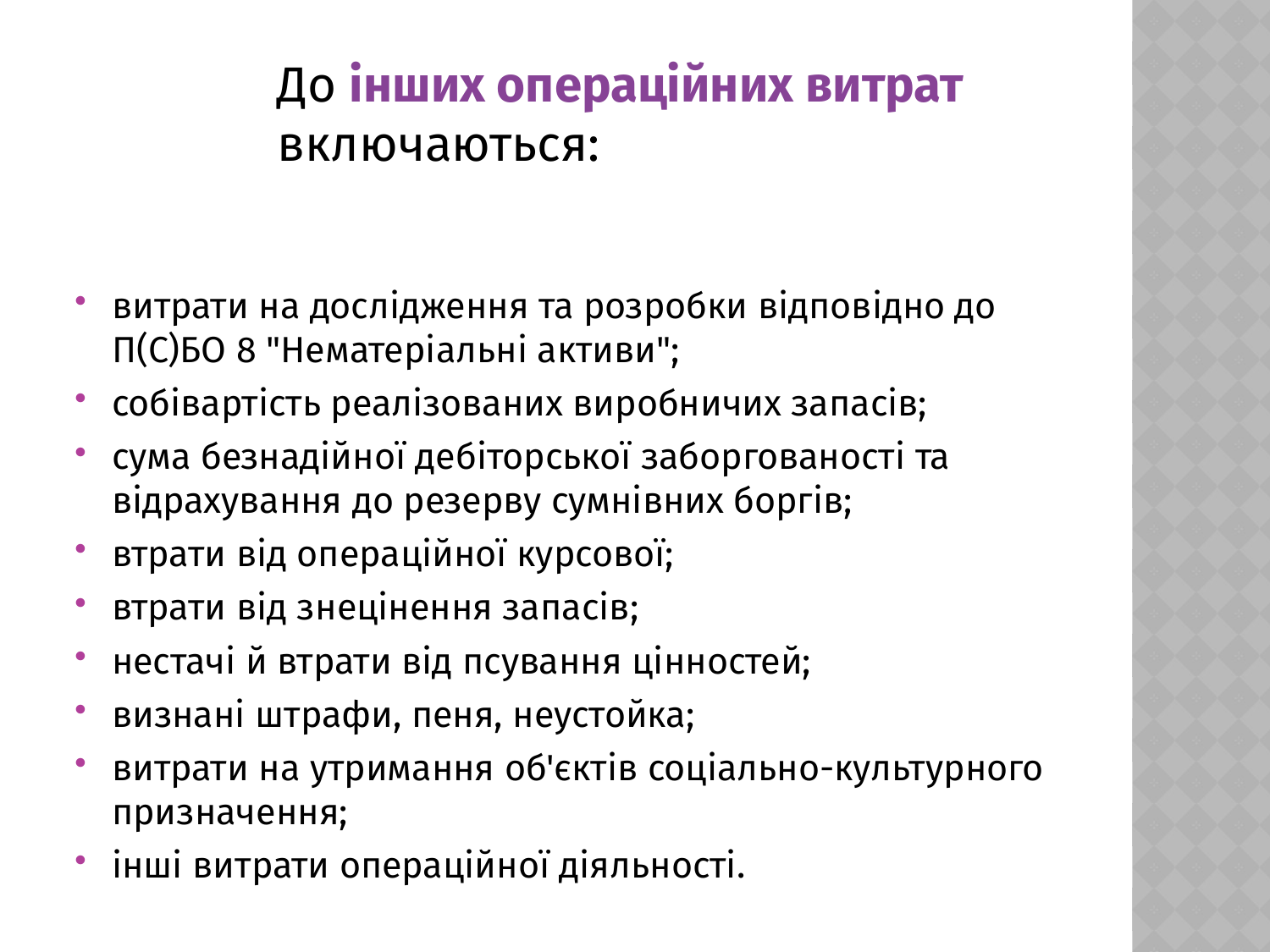

До інших операційних витрат включаються:
витрати на дослідження та розробки відповідно до П(С)БО 8 "Нематеріальні активи";
собівартість реалізованих виробничих запасів;
сума безнадійної дебіторської заборгованості та відрахування до резерву сумнівних боргів;
втрати від операційної курсової;
втрати від знецінення запасів;
нестачі й втрати від псування цінностей;
визнані штрафи, пеня, неустойка;
витрати на утримання об'єктів соціально-культурного призначення;
інші витрати операційної діяльності.